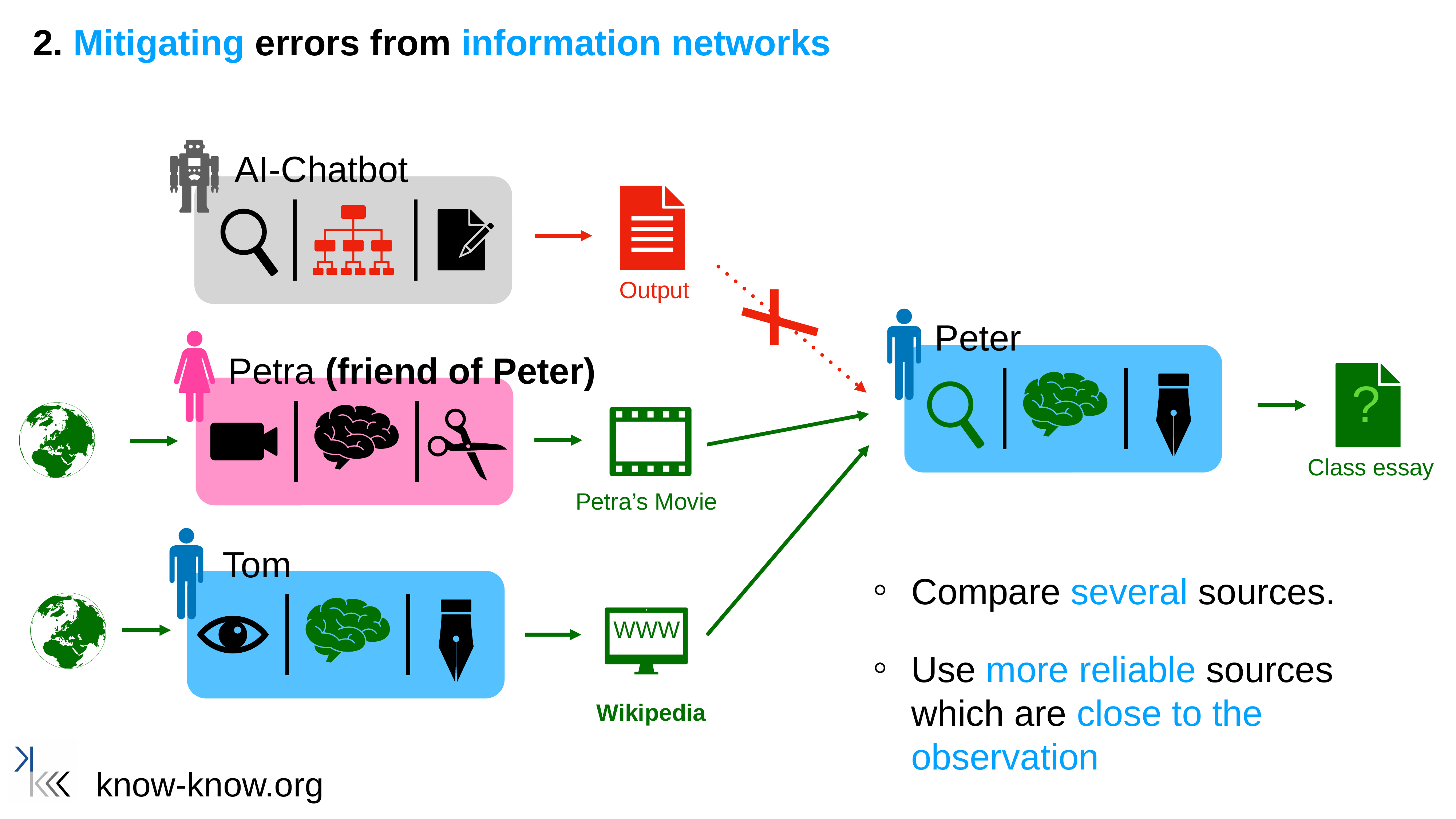

2. Mitigating errors from information networks

AI-Chatbot

Output

Peter

Petra (friend of Peter)

?

Class essay
Petra’s Movie

Tom
Compare several sources.
Use more reliable sources which are close to the observation

WWW

Wikipedia